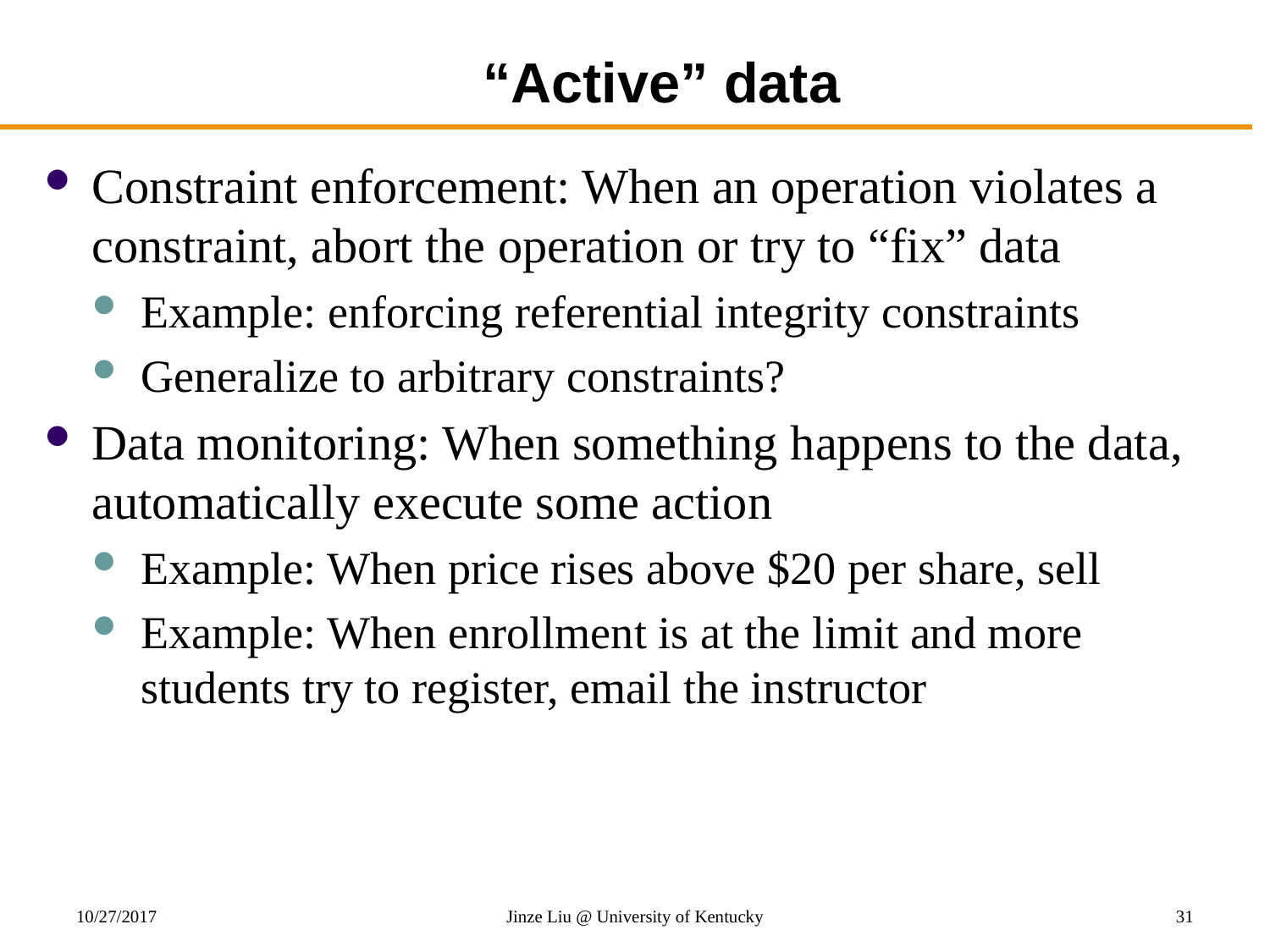

# “Active” data
Constraint enforcement: When an operation violates a constraint, abort the operation or try to “fix” data
Example: enforcing referential integrity constraints
Generalize to arbitrary constraints?
Data monitoring: When something happens to the data, automatically execute some action
Example: When price rises above $20 per share, sell
Example: When enrollment is at the limit and more students try to register, email the instructor
10/27/2017
Jinze Liu @ University of Kentucky
31